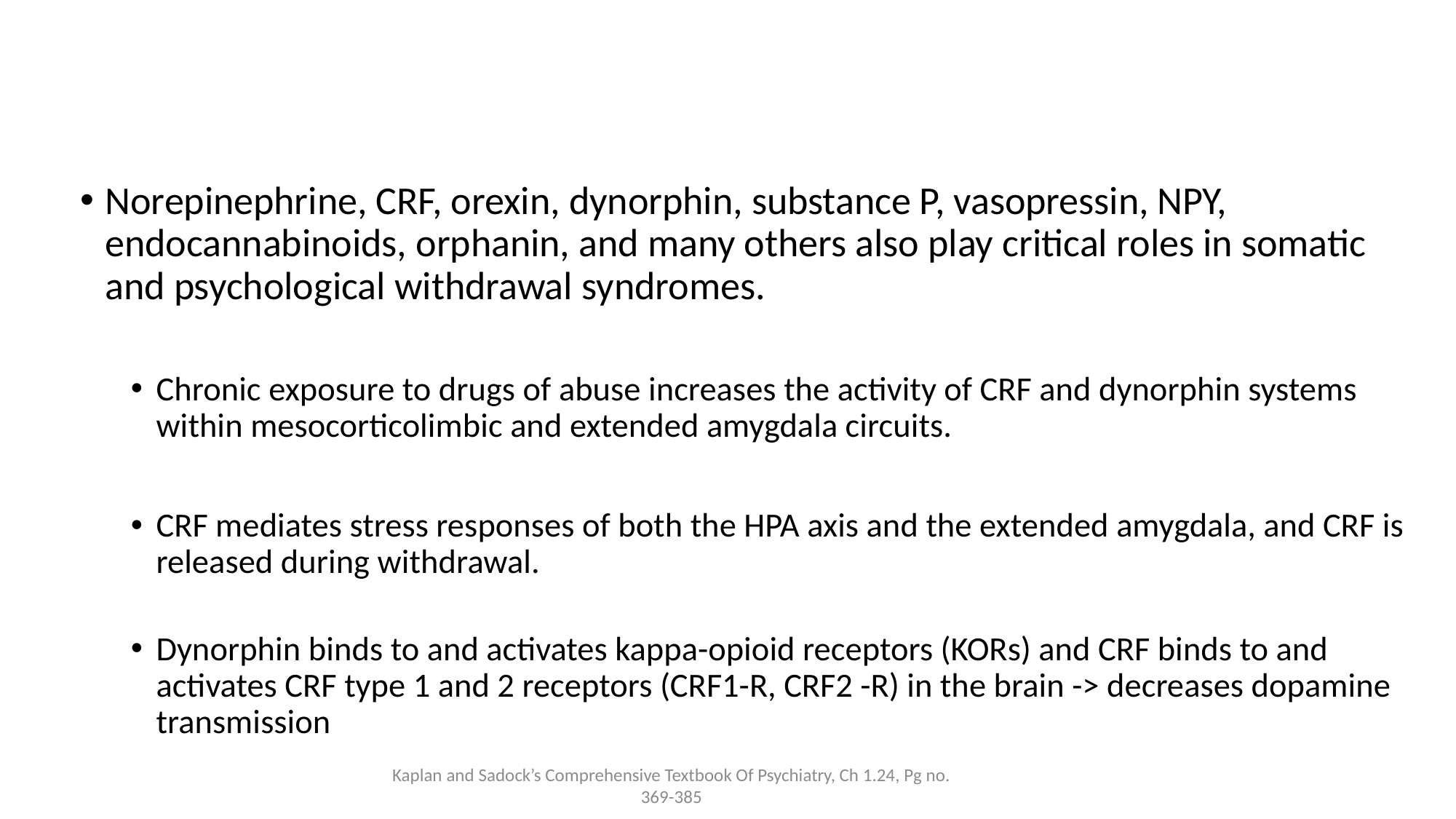

Norepinephrine, CRF, orexin, dynorphin, substance P, vasopressin, NPY, endocannabinoids, orphanin, and many others also play critical roles in somatic and psychological withdrawal syndromes.

Chronic exposure to drugs of abuse increases the activity of CRF and dynorphin systems within mesocorticolimbic and extended amygdala circuits.

CRF mediates stress responses of both the HPA axis and the extended amygdala, and CRF is released during withdrawal.

Dynorphin binds to and activates kappa-opioid receptors (KORs) and CRF binds to and activates CRF type 1 and 2 receptors (CRF1-R, CRF2 -R) in the brain -> decreases dopamine transmission

Kaplan and Sadock’s Comprehensive Textbook Of Psychiatry, Ch 1.24, Pg no. 369-385